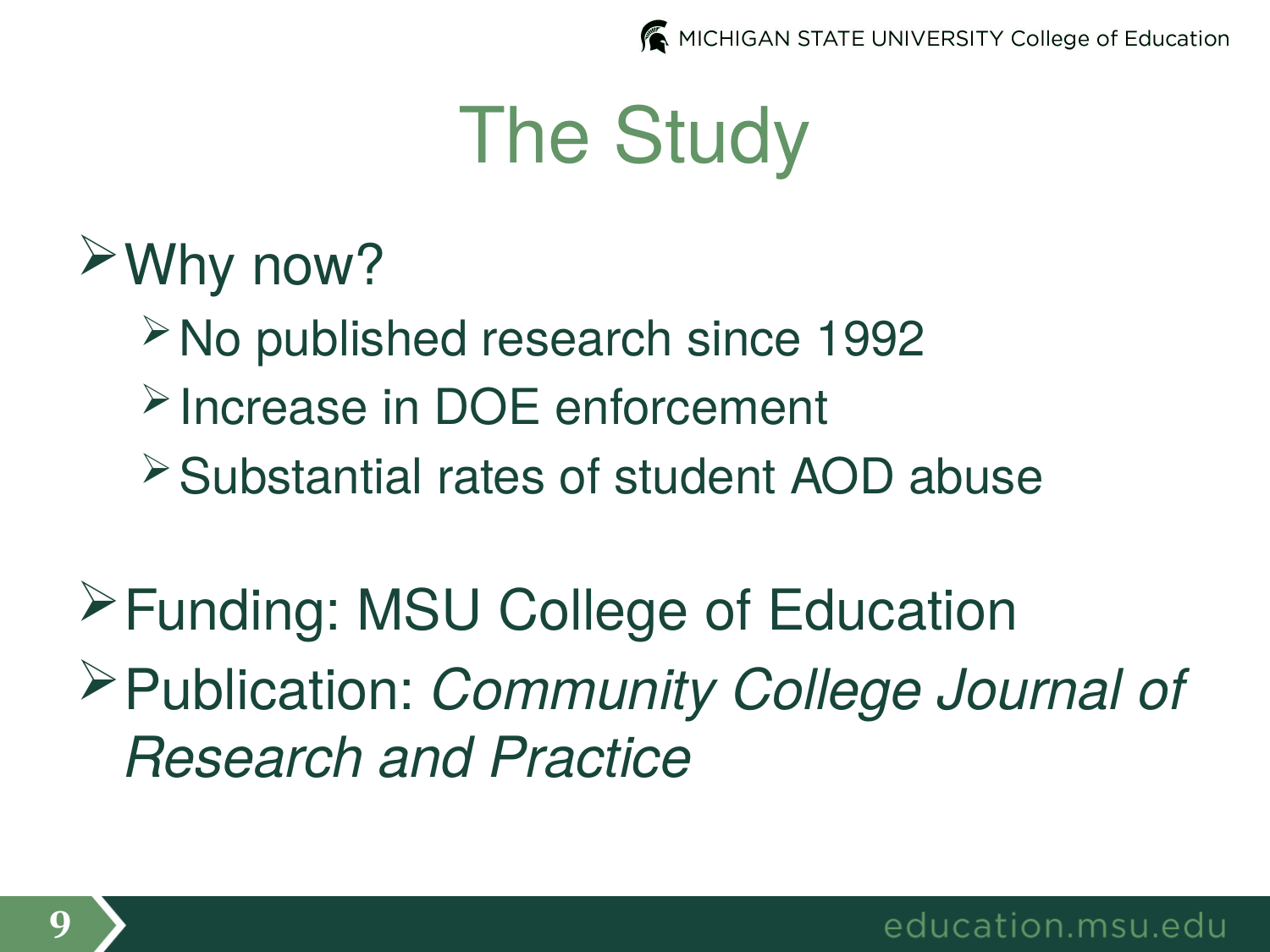

# The Study
Why now?
No published research since 1992
Increase in DOE enforcement
Substantial rates of student AOD abuse
Funding: MSU College of Education
Publication: Community College Journal of Research and Practice
9